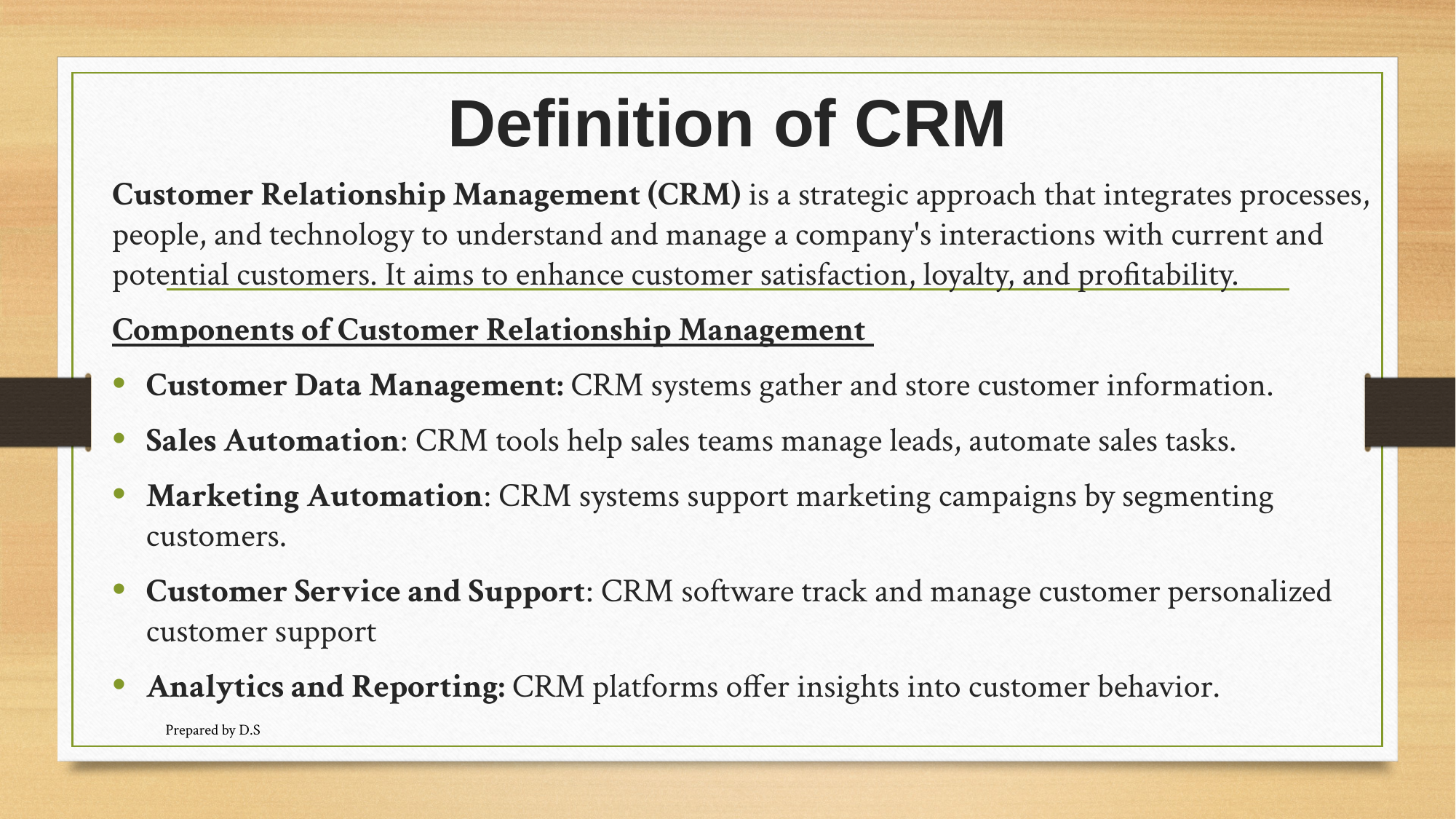

# Definition of CRM
Customer Relationship Management (CRM) is a strategic approach that integrates processes, people, and technology to understand and manage a company's interactions with current and potential customers. It aims to enhance customer satisfaction, loyalty, and profitability.
Components of Customer Relationship Management
Customer Data Management: CRM systems gather and store customer information.
Sales Automation: CRM tools help sales teams manage leads, automate sales tasks.
Marketing Automation: CRM systems support marketing campaigns by segmenting customers.
Customer Service and Support: CRM software track and manage customer personalized customer support
Analytics and Reporting: CRM platforms offer insights into customer behavior.
Prepared by D.S